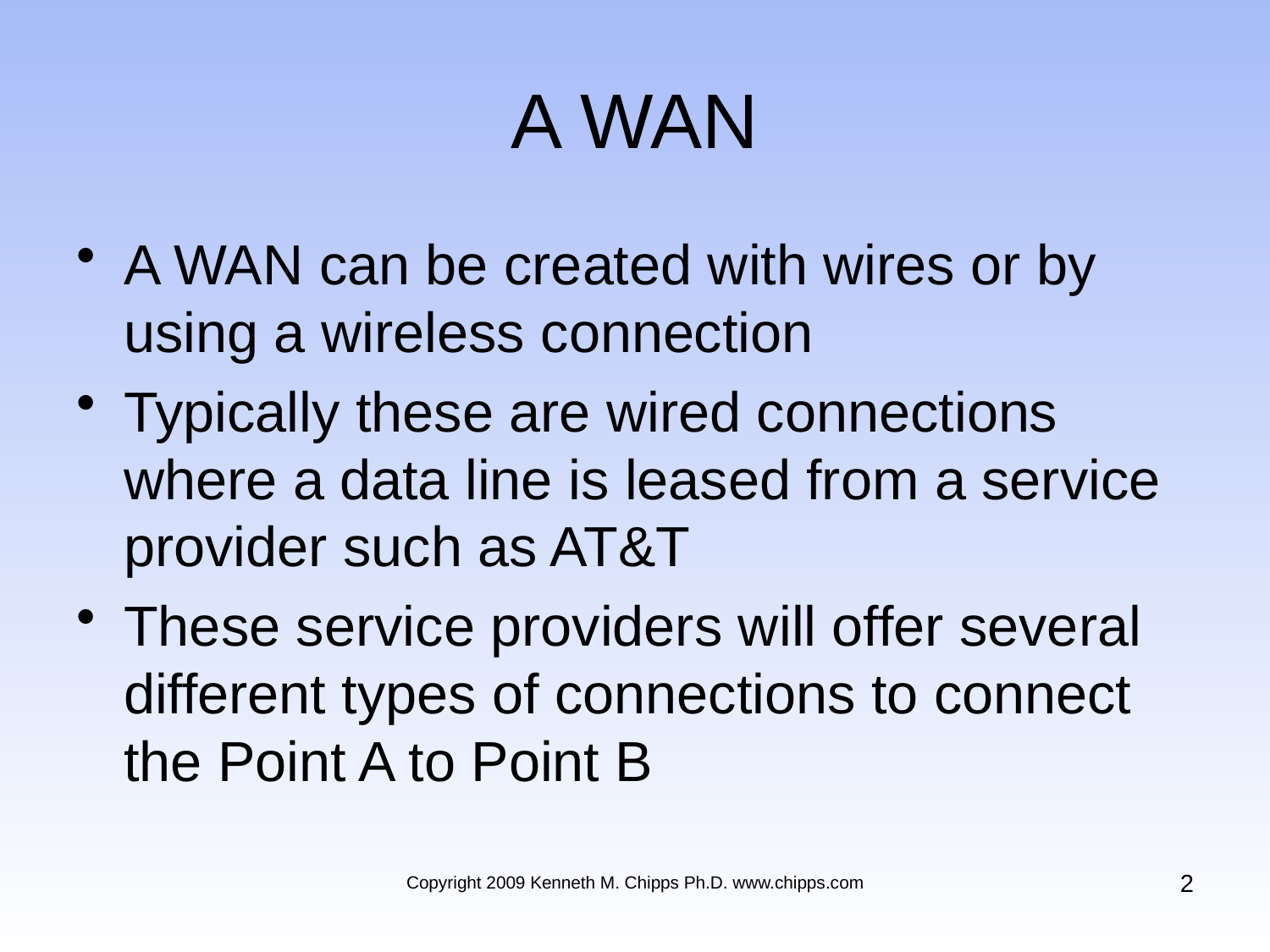

# A WAN
A WAN can be created with wires or by using a wireless connection
Typically these are wired connections where a data line is leased from a service provider such as AT&T
These service providers will offer several different types of connections to connect the Point A to Point B
2
Copyright 2009 Kenneth M. Chipps Ph.D. www.chipps.com